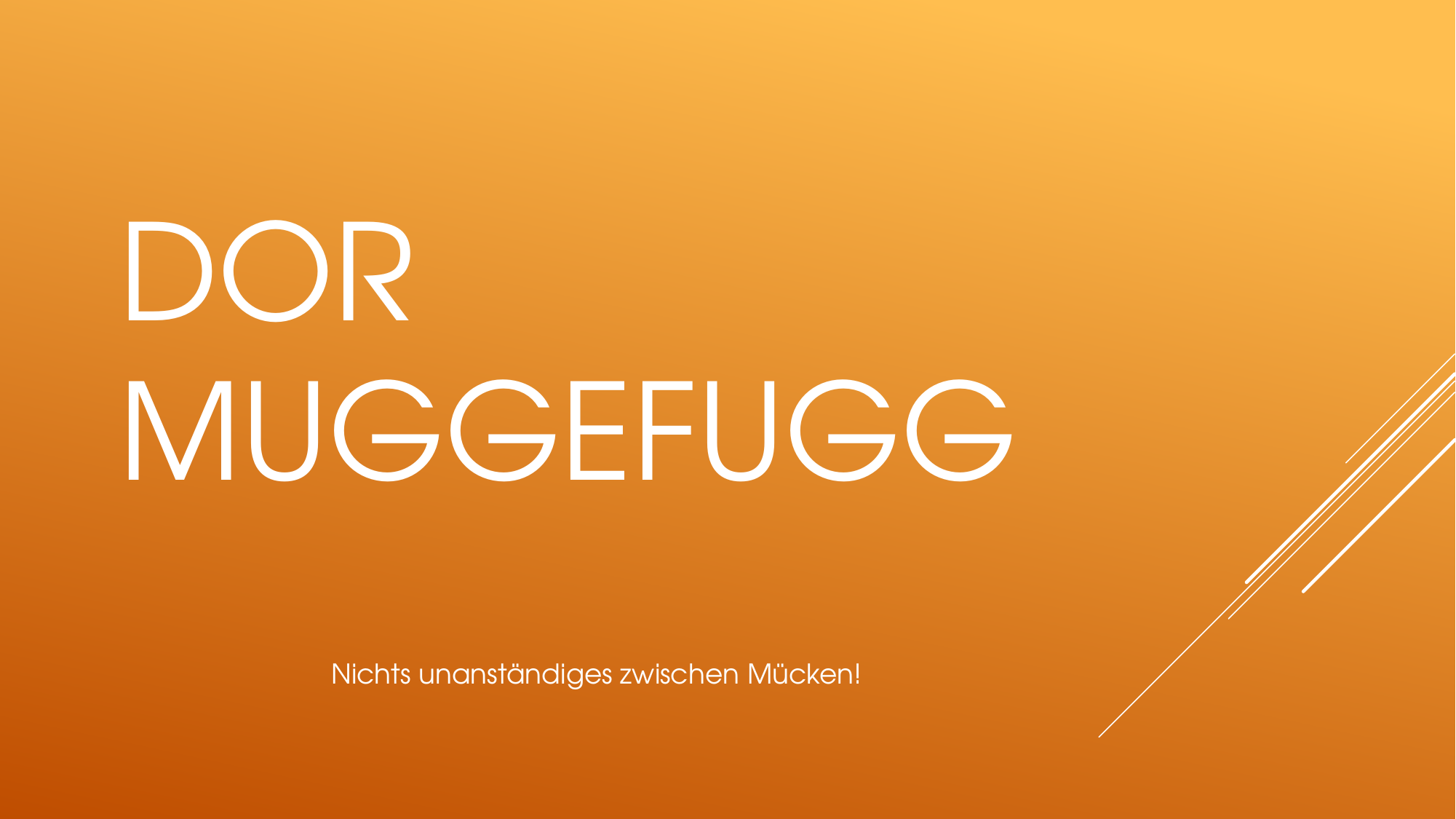

# Dor muggefugg
Nichts unanständiges zwischen Mücken!